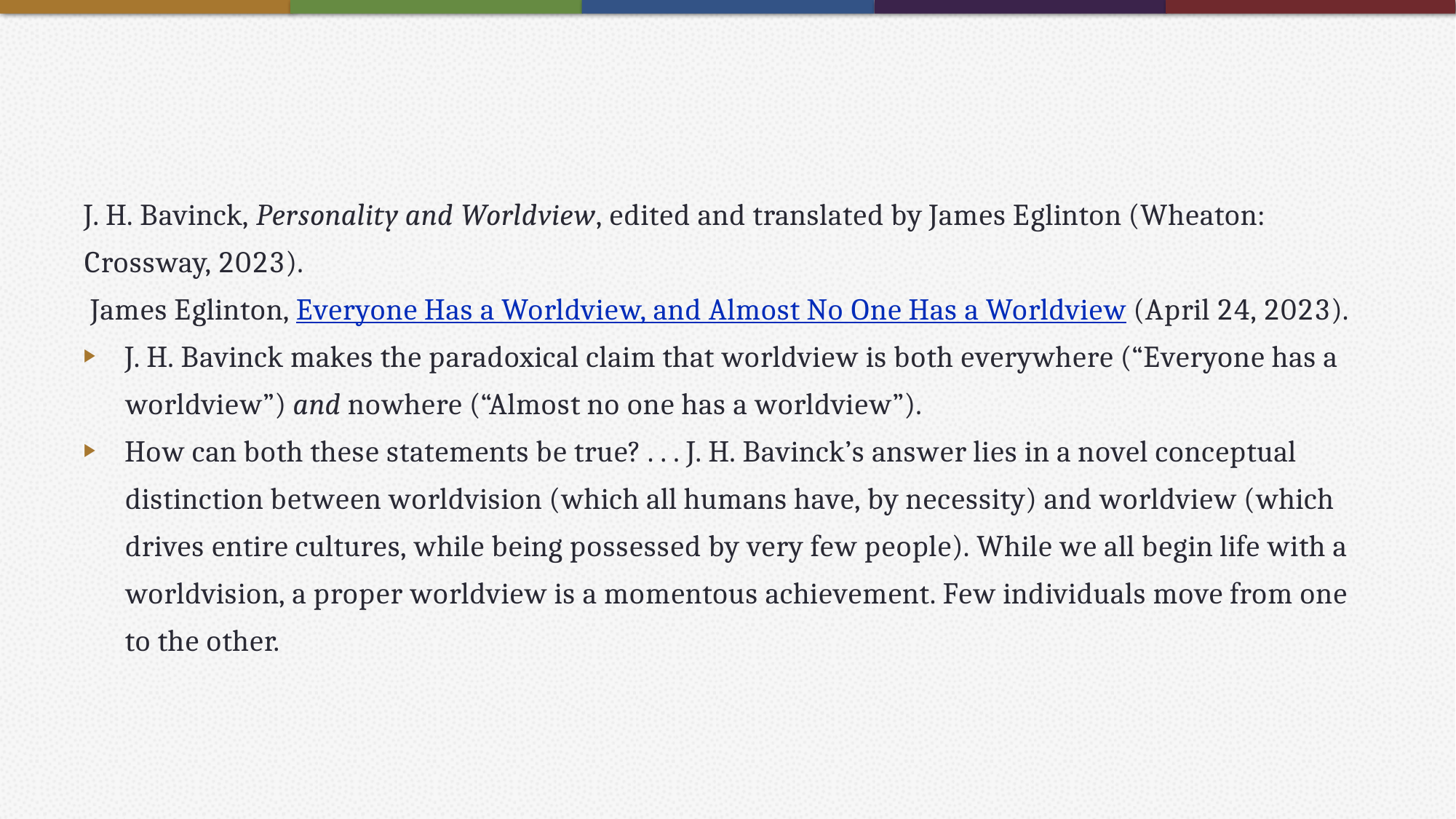

#
J. H. Bavinck, Personality and Worldview, edited and translated by James Eglinton (Wheaton: Crossway, 2023).
 James Eglinton, Everyone Has a Worldview, and Almost No One Has a Worldview (April 24, 2023).
J. H. Bavinck makes the paradoxical claim that worldview is both everywhere (“Everyone has a worldview”) and nowhere (“Almost no one has a worldview”).
How can both these statements be true? . . . J. H. Bavinck’s answer lies in a novel conceptual distinction between worldvision (which all humans have, by necessity) and worldview (which drives entire cultures, while being possessed by very few people). While we all begin life with a worldvision, a proper worldview is a momentous achievement. Few individuals move from one to the other.